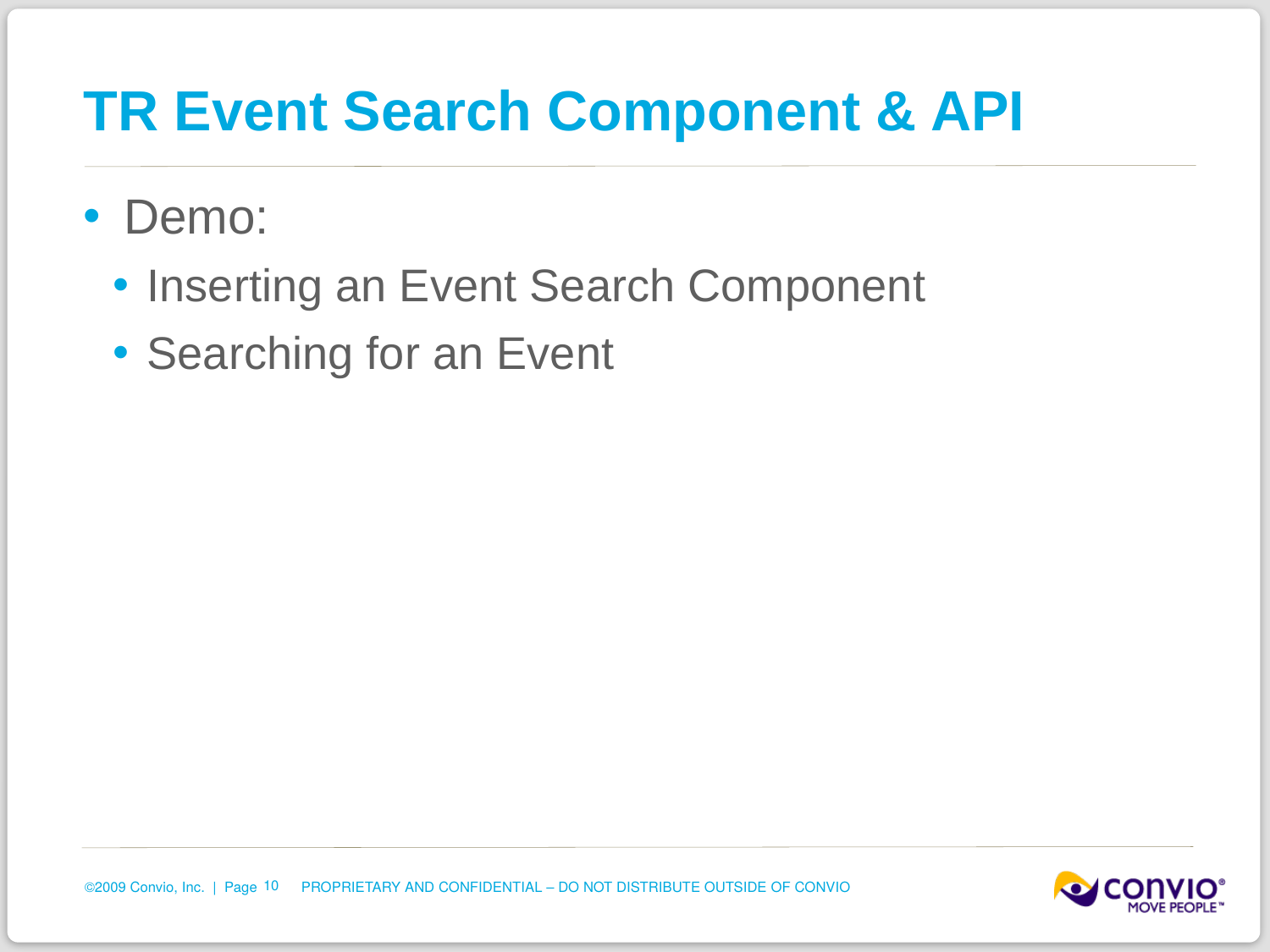

# TR Event Search Component & API
Demo:
Inserting an Event Search Component
Searching for an Event